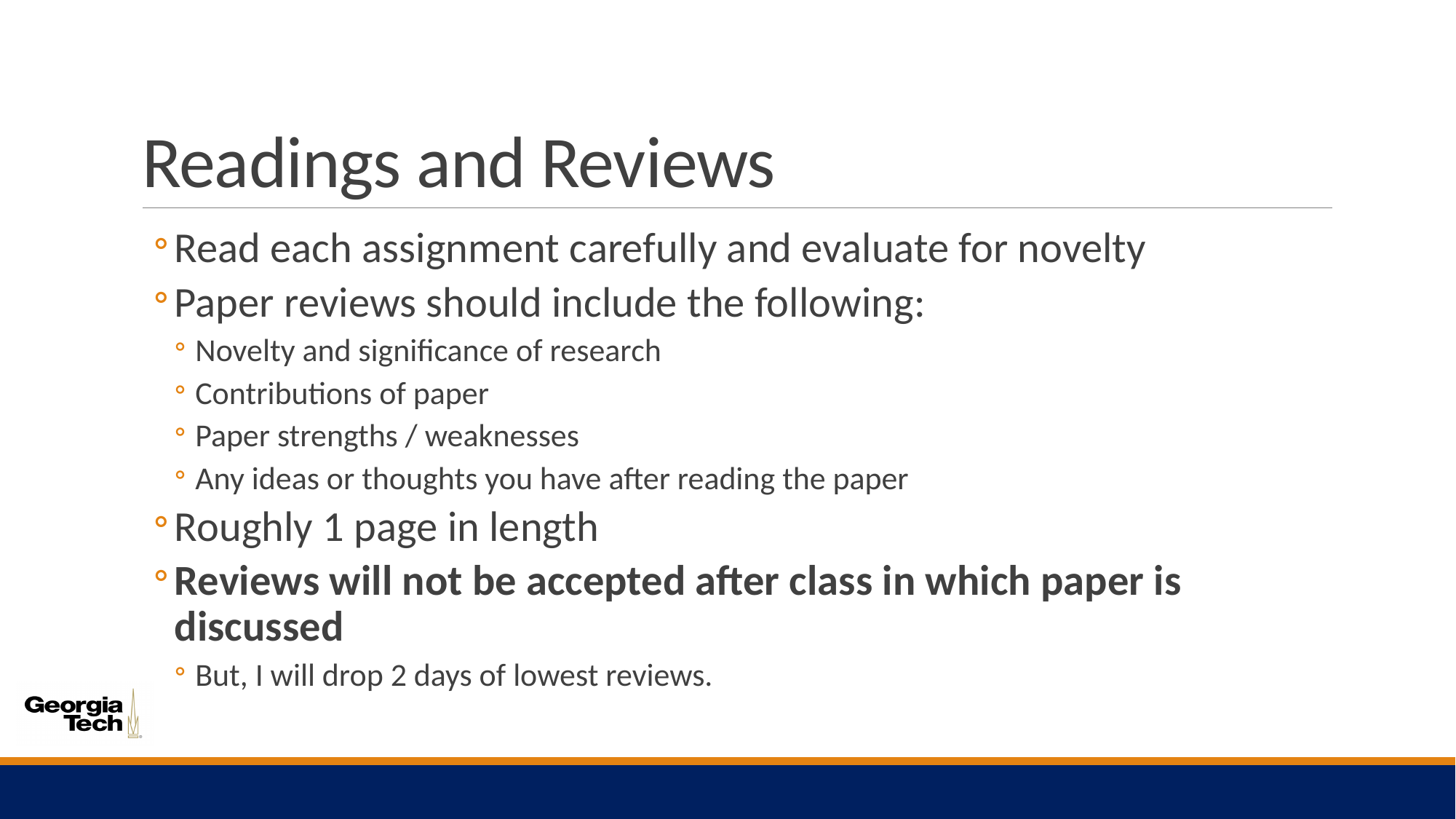

# Readings and Reviews
Read each assignment carefully and evaluate for novelty
Paper reviews should include the following:
Novelty and significance of research
Contributions of paper
Paper strengths / weaknesses
Any ideas or thoughts you have after reading the paper
Roughly 1 page in length
Reviews will not be accepted after class in which paper is discussed
But, I will drop 2 days of lowest reviews.